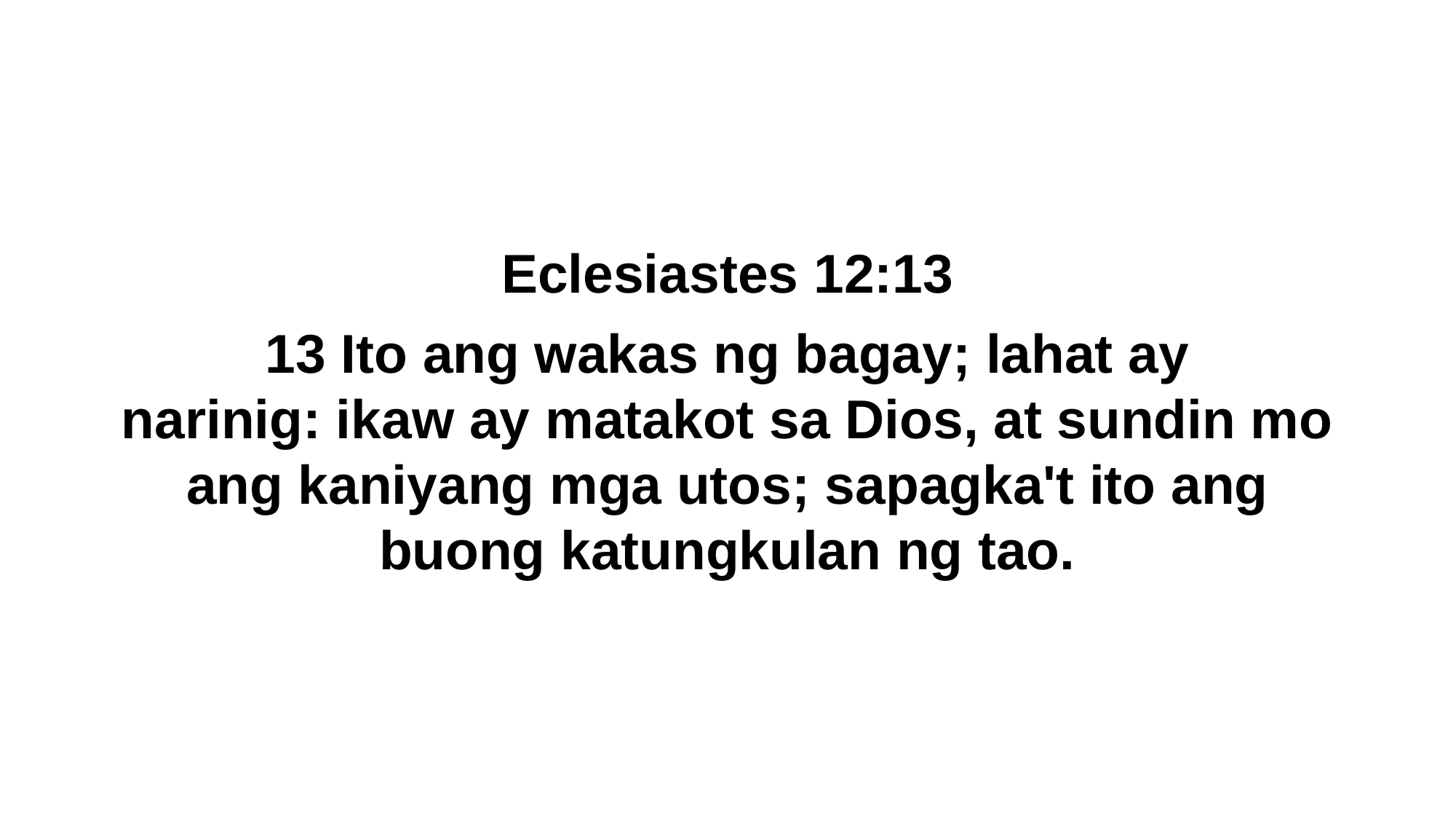

Eclesiastes 12:13
13 Ito ang wakas ng bagay; lahat ay narinig: ikaw ay matakot sa Dios, at sundin mo ang kaniyang mga utos; sapagka't ito ang buong katungkulan ng tao.